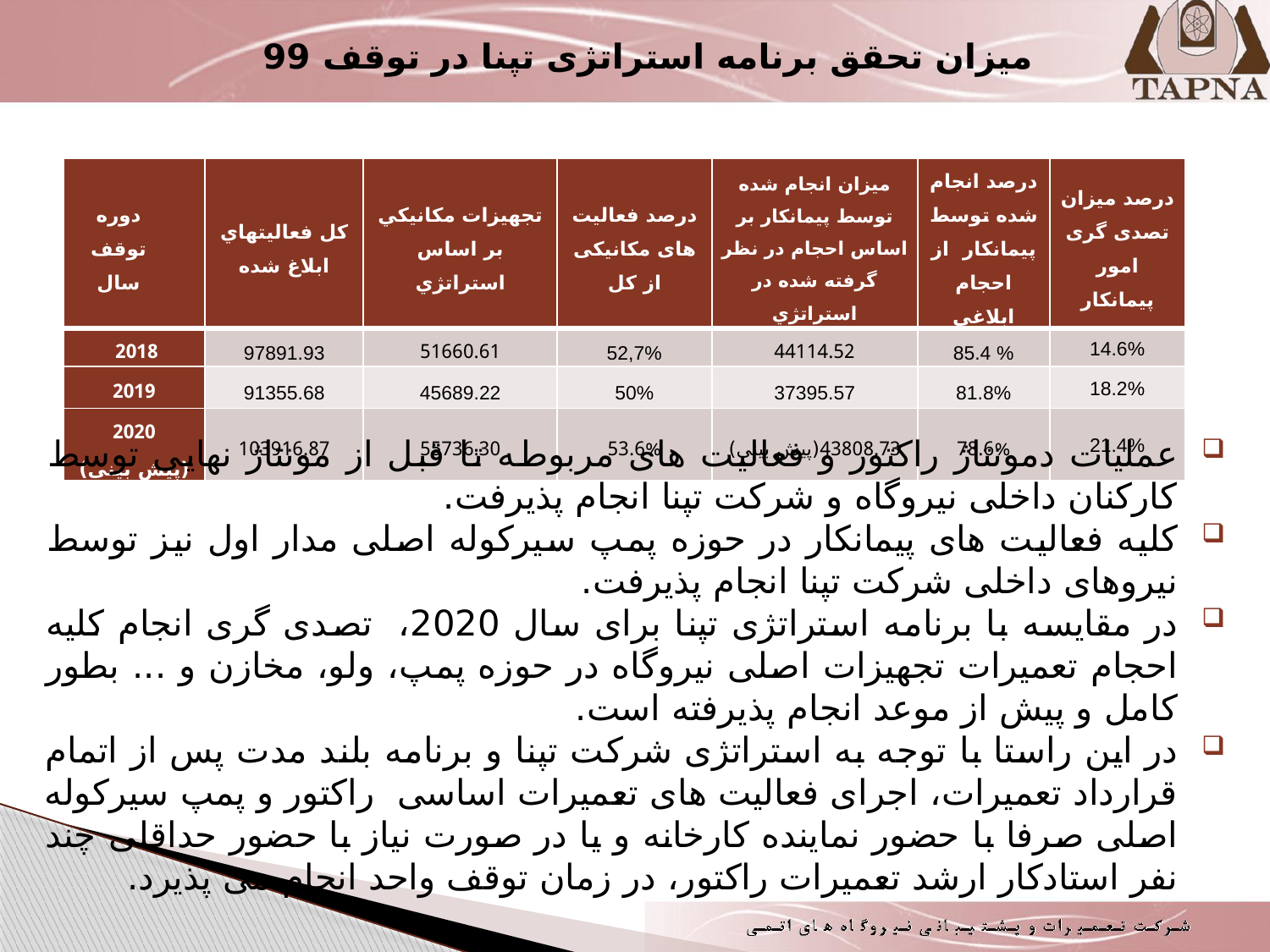

# میزان تحقق برنامه استراتژی تپنا در توقف 99
| دوره توقف سال | كل فعاليتهاي ابلاغ شده | تجهيزات مكانيكي بر اساس استراتژي | درصد فعالیت های مکانیکی از كل | ميزان انجام شده توسط پيمانكار بر اساس احجام در نظر گرفته شده در استراتژي | درصد انجام شده توسط پيمانكار از احجام ابلاغی | درصد میزان تصدی گری امور پیمانکار |
| --- | --- | --- | --- | --- | --- | --- |
| 2018 | 97891.93 | 51660.61 | 52,7% | 44114.52 | 85.4 % | 14.6% |
| 2019 | 91355.68 | 45689.22 | 50% | 37395.57 | 81.8% | 18.2% |
| 2020 (پیش بینی) | 103916.87 | 55736.30 | 53.6% | 43808.73(پیش بینی) | 78.6% | 21.4% |
عملیات دمونتاژ راکتور و فعالیت های مربوطه تا قبل از مونتاژ نهایی توسط کارکنان داخلی نیروگاه و شرکت تپنا انجام پذیرفت.
کلیه فعالیت های پیمانکار در حوزه پمپ سیرکوله اصلی مدار اول نیز توسط نیروهای داخلی شرکت تپنا انجام پذیرفت.
در مقایسه با برنامه استراتژی تپنا برای سال 2020،  تصدی گری انجام کلیه احجام تعمیرات تجهیزات اصلی نیروگاه در حوزه پمپ، ولو، مخازن و ... بطور کامل و پیش از موعد انجام پذیرفته است.
در این راستا با توجه به استراتژی شرکت تپنا و برنامه بلند مدت پس از اتمام قرارداد تعمیرات، اجرای فعالیت های تعمیرات اساسی  راکتور و پمپ سیرکوله اصلی صرفا با حضور نماینده کارخانه و یا در صورت نیاز با حضور حداقلی چند نفر استادکار ارشد تعمیرات راکتور، در زمان توقف واحد انجام می پذیرد.